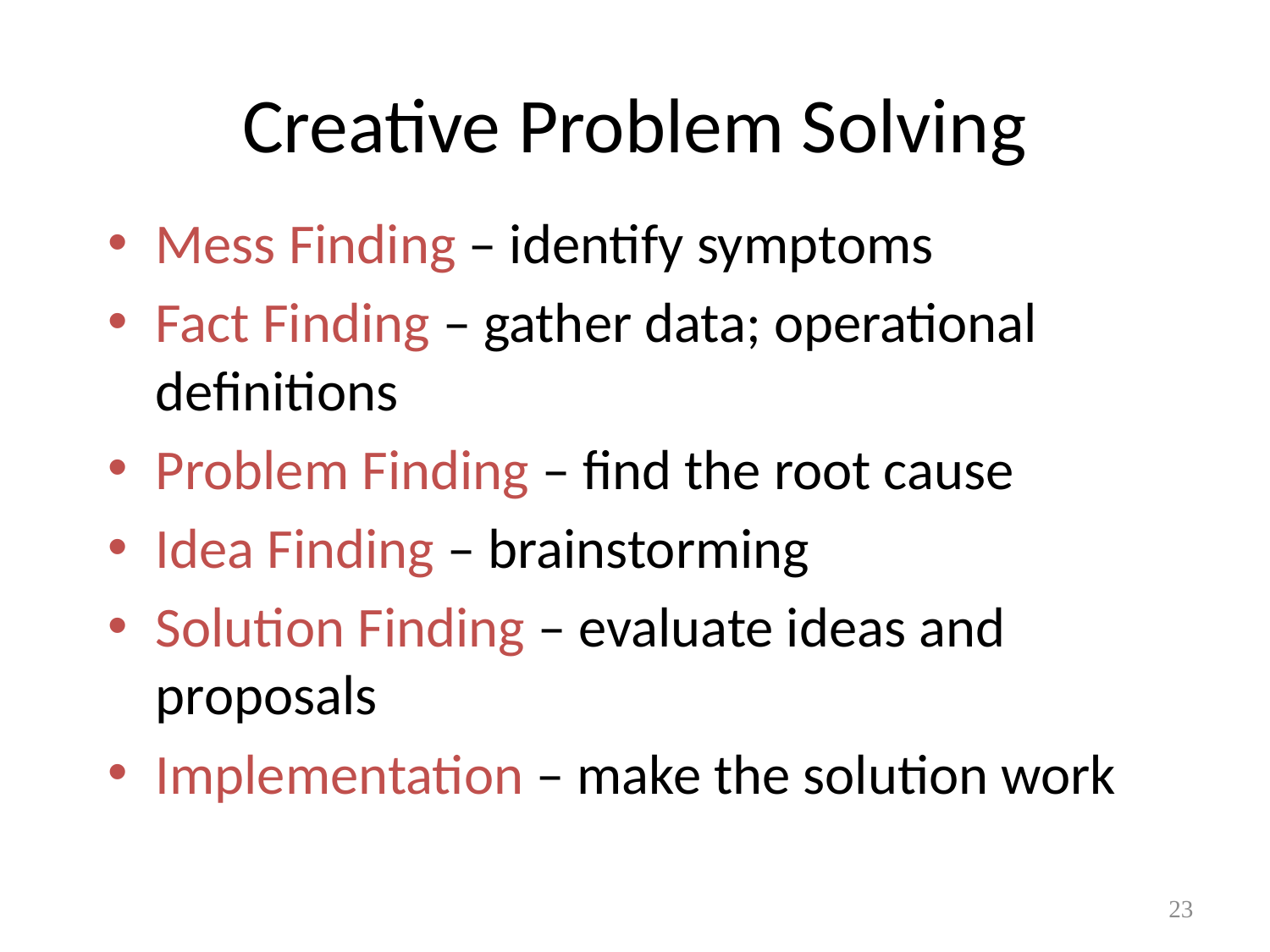

# Creative Problem Solving
Mess Finding – identify symptoms
Fact Finding – gather data; operational definitions
Problem Finding – find the root cause
Idea Finding – brainstorming
Solution Finding – evaluate ideas and proposals
Implementation – make the solution work
23